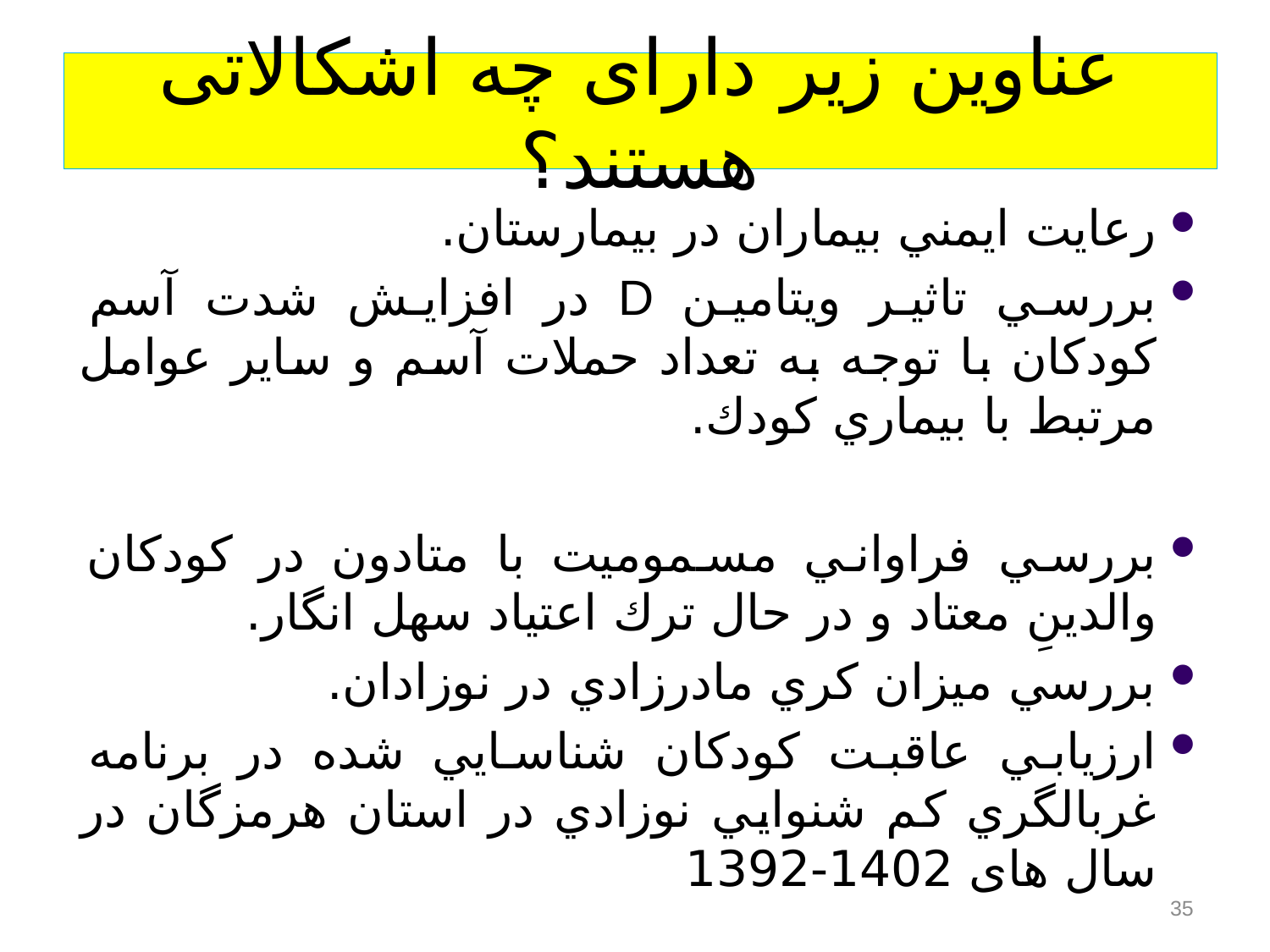

# عناوین زیر دارای چه اشکالاتی هستند؟
رعايت ايمني بيماران در بيمارستان.
بررسي تاثير ويتامين D در افزايش شدت آسم كودكان با توجه به تعداد حملات آسم و ساير عوامل مرتبط با بيماري كودك.

بررسي فراواني مسموميت با متادون در كودكان والدينِ معتاد و در حال ترك اعتياد سهل انگار.
بررسي ميزان كري مادرزادي در نوزادان.
ارزيابي عاقبت كودكان شناسايي شده در برنامه غربالگري كم شنوايي نوزادي در استان هرمزگان در سال های 1402-1392
35